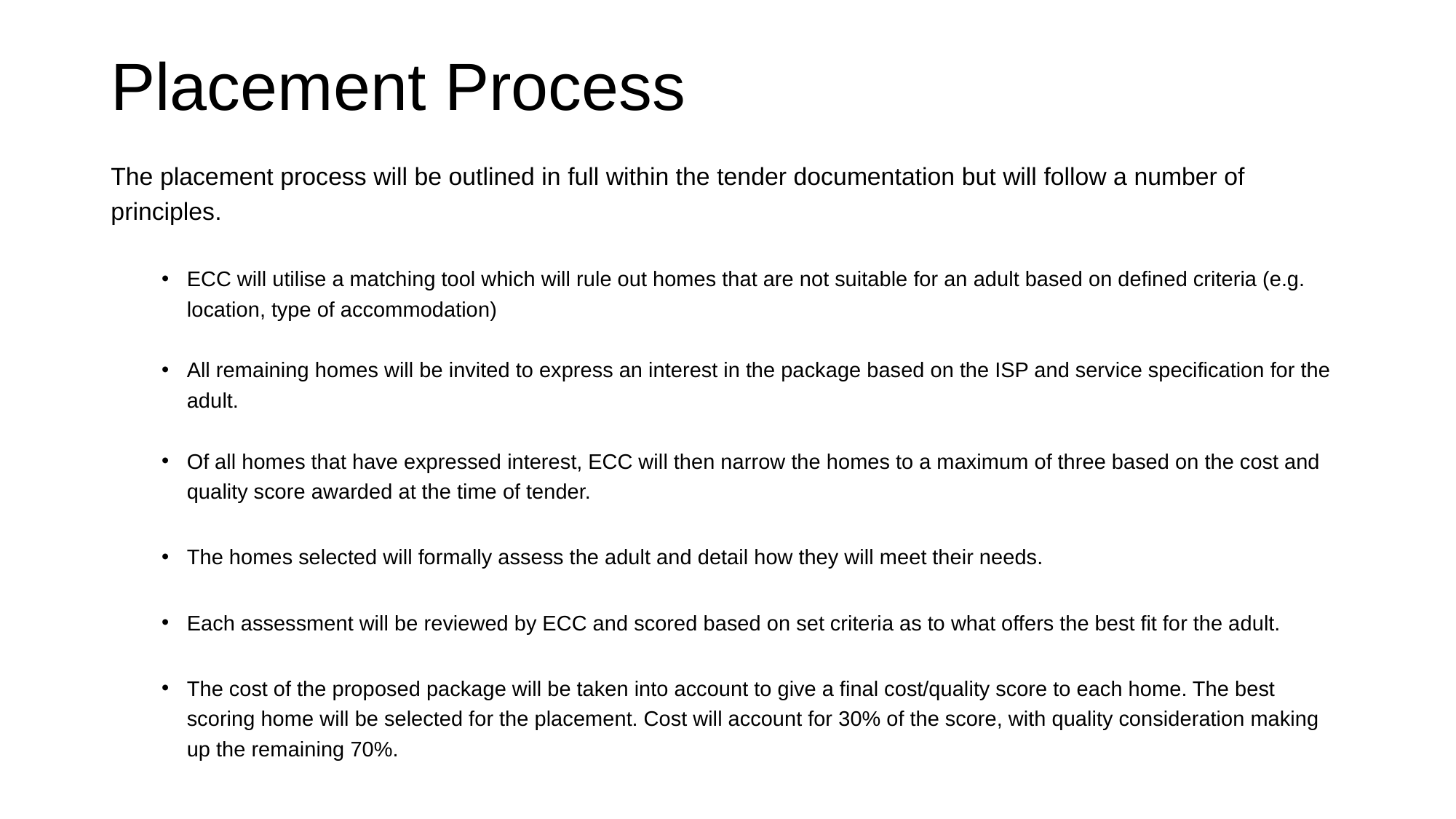

# Placement Process
The placement process will be outlined in full within the tender documentation but will follow a number of principles.

ECC will utilise a matching tool which will rule out homes that are not suitable for an adult based on defined criteria (e.g. location, type of accommodation)

All remaining homes will be invited to express an interest in the package based on the ISP and service specification for the adult.

Of all homes that have expressed interest, ECC will then narrow the homes to a maximum of three based on the cost and quality score awarded at the time of tender.

The homes selected will formally assess the adult and detail how they will meet their needs.

Each assessment will be reviewed by ECC and scored based on set criteria as to what offers the best fit for the adult.

The cost of the proposed package will be taken into account to give a final cost/quality score to each home. The best scoring home will be selected for the placement. Cost will account for 30% of the score, with quality consideration making up the remaining 70%.